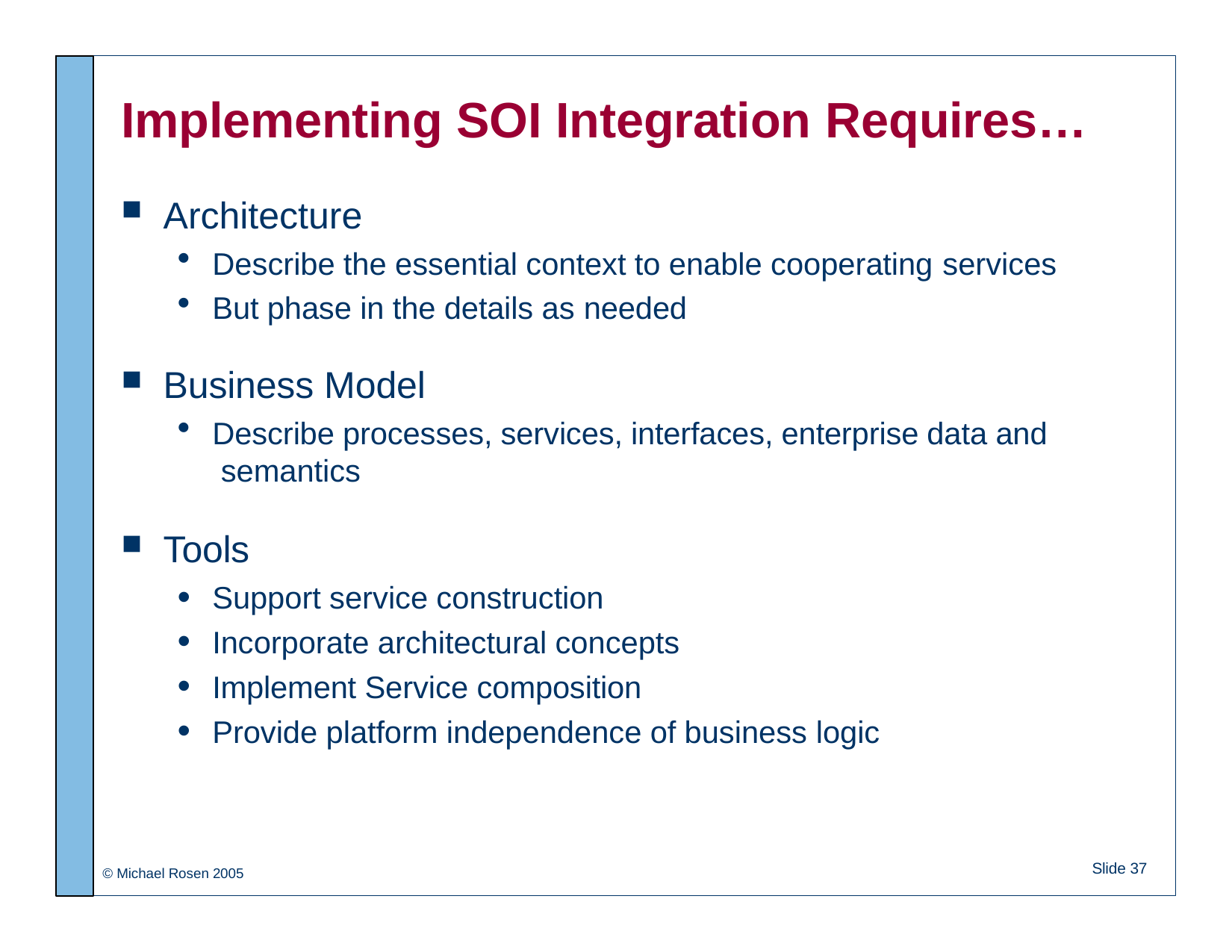

# Implementing SOI Integration Requires…
Architecture
Describe the essential context to enable cooperating services
But phase in the details as needed
Business Model
Describe processes, services, interfaces, enterprise data and  semantics

Tools
Support service construction
Incorporate architectural concepts
Implement Service composition
Provide platform independence of business logic
Slide 37
© Michael Rosen 2005